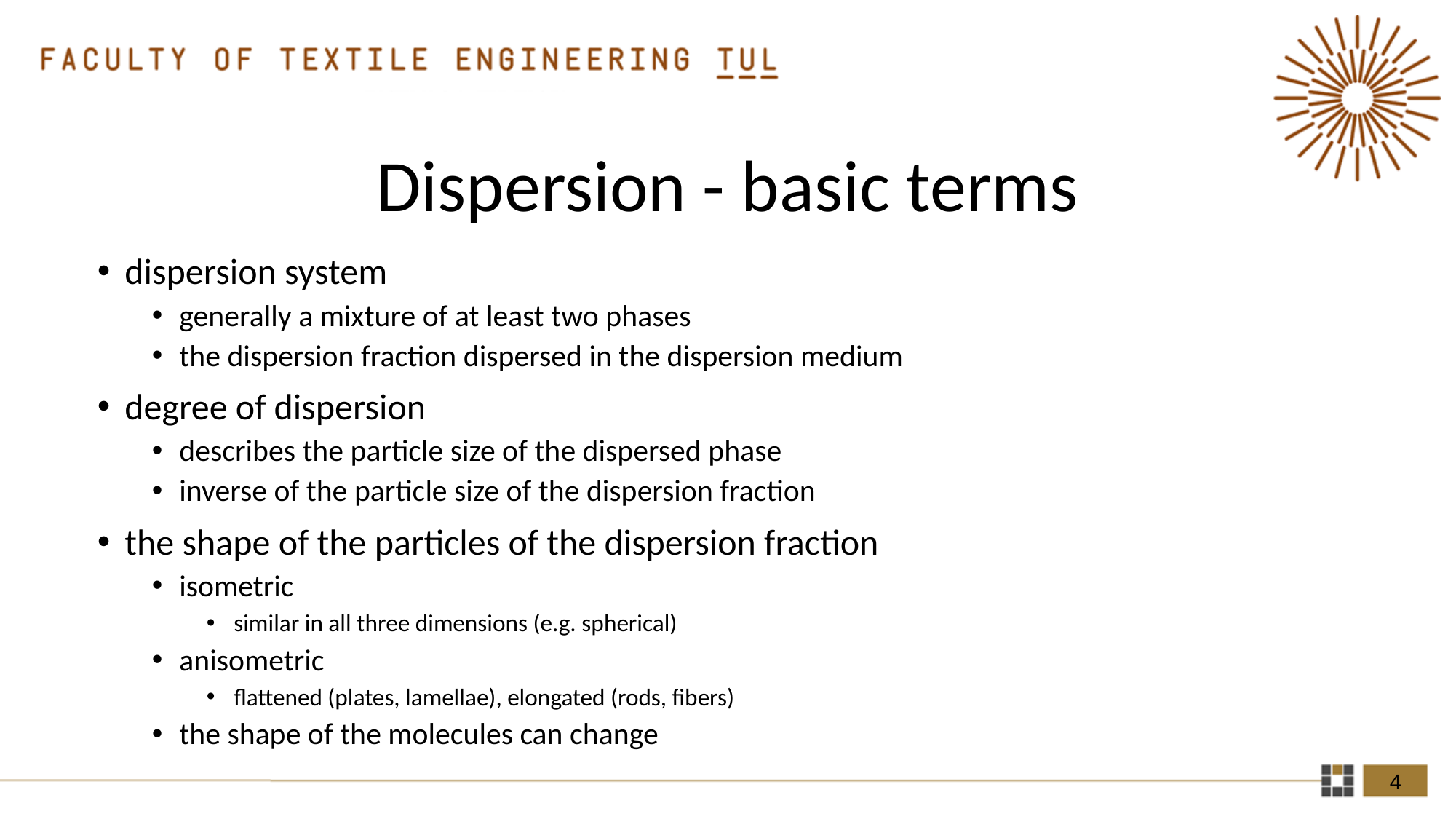

# Dispersion - basic terms
dispersion system
generally a mixture of at least two phases
the dispersion fraction dispersed in the dispersion medium
degree of dispersion
describes the particle size of the dispersed phase
inverse of the particle size of the dispersion fraction
the shape of the particles of the dispersion fraction
isometric
similar in all three dimensions (e.g. spherical)
anisometric
flattened (plates, lamellae), elongated (rods, fibers)
the shape of the molecules can change
4